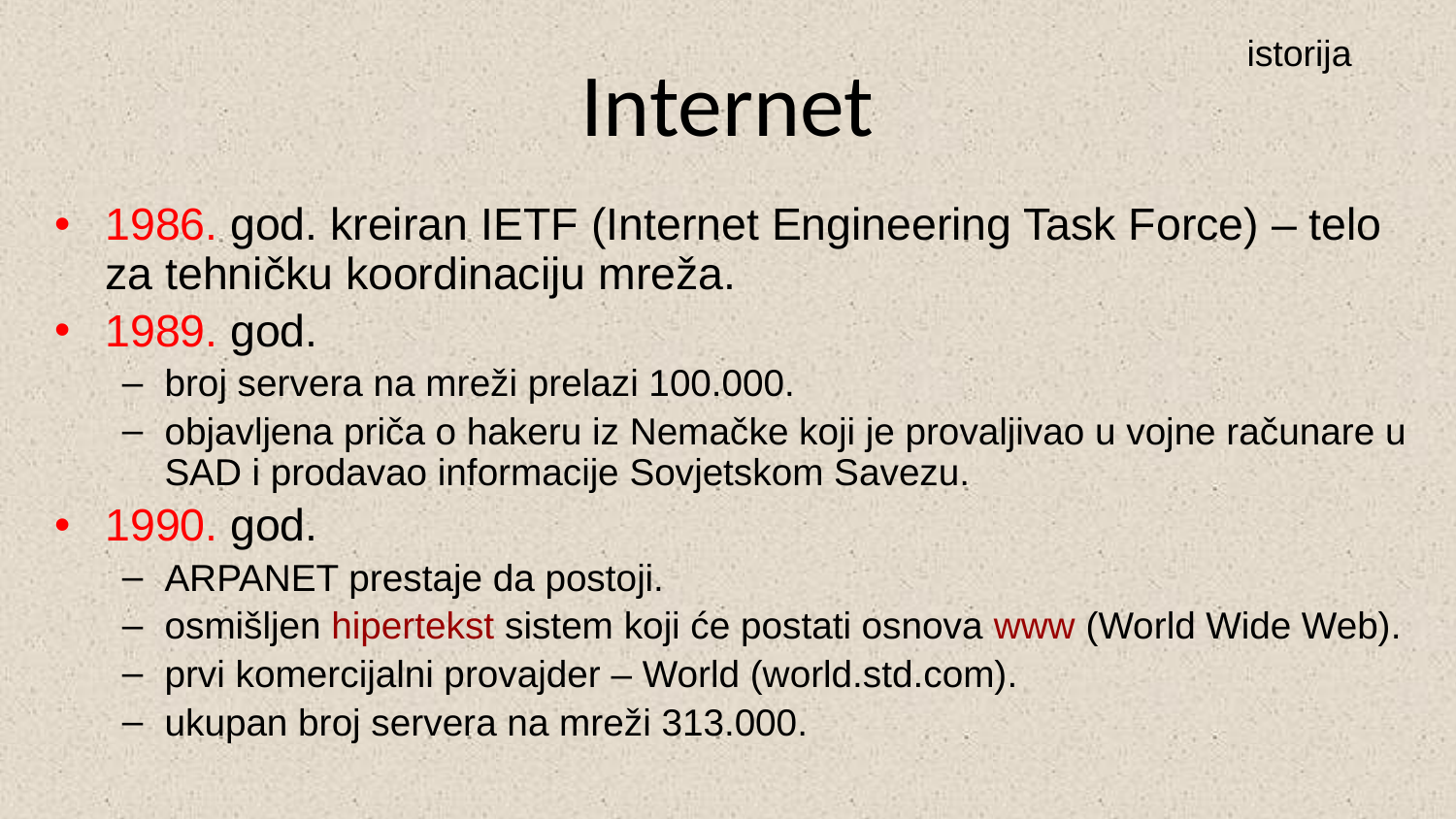

Internet
istorija
1986. god. kreiran IETF (Internet Engineering Task Force) – telo za tehničku koordinaciju mreža.
1989. god.
broj servera na mreži prelazi 100.000.
objavljena priča o hakeru iz Nemačke koji je provaljivao u vojne računare u SAD i prodavao informacije Sovjetskom Savezu.
1990. god.
ARPANET prestaje da postoji.
osmišljen hipertekst sistem koji će postati osnova www (World Wide Web).
prvi komercijalni provajder – World (world.std.com).
ukupan broj servera na mreži 313.000.